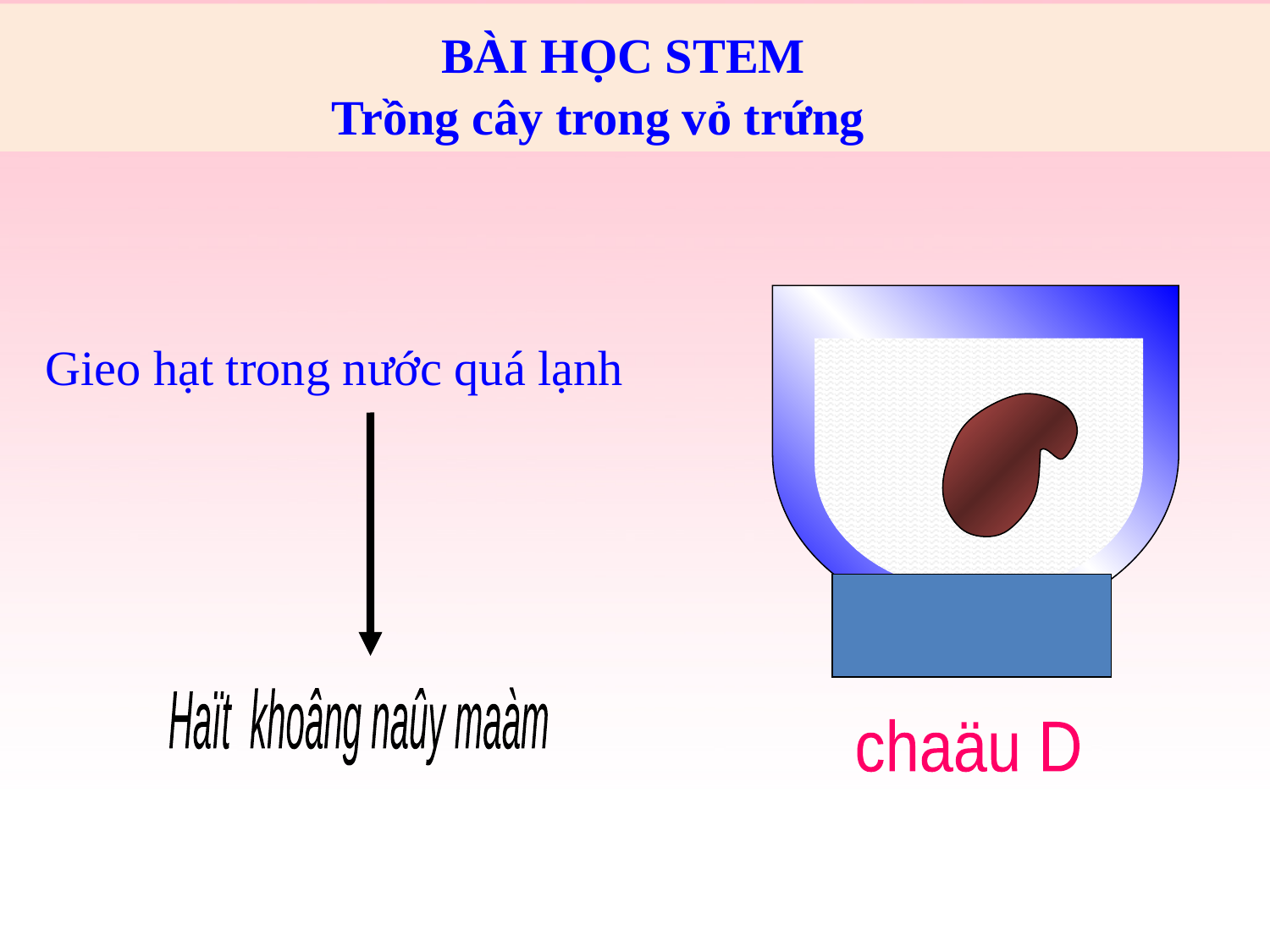

BÀI HỌC STEM
                          Trồng cây trong vỏ trứng

Gieo hạt trong nước quá lạnh

Haït  khoâng naûy maàm
chaäu D